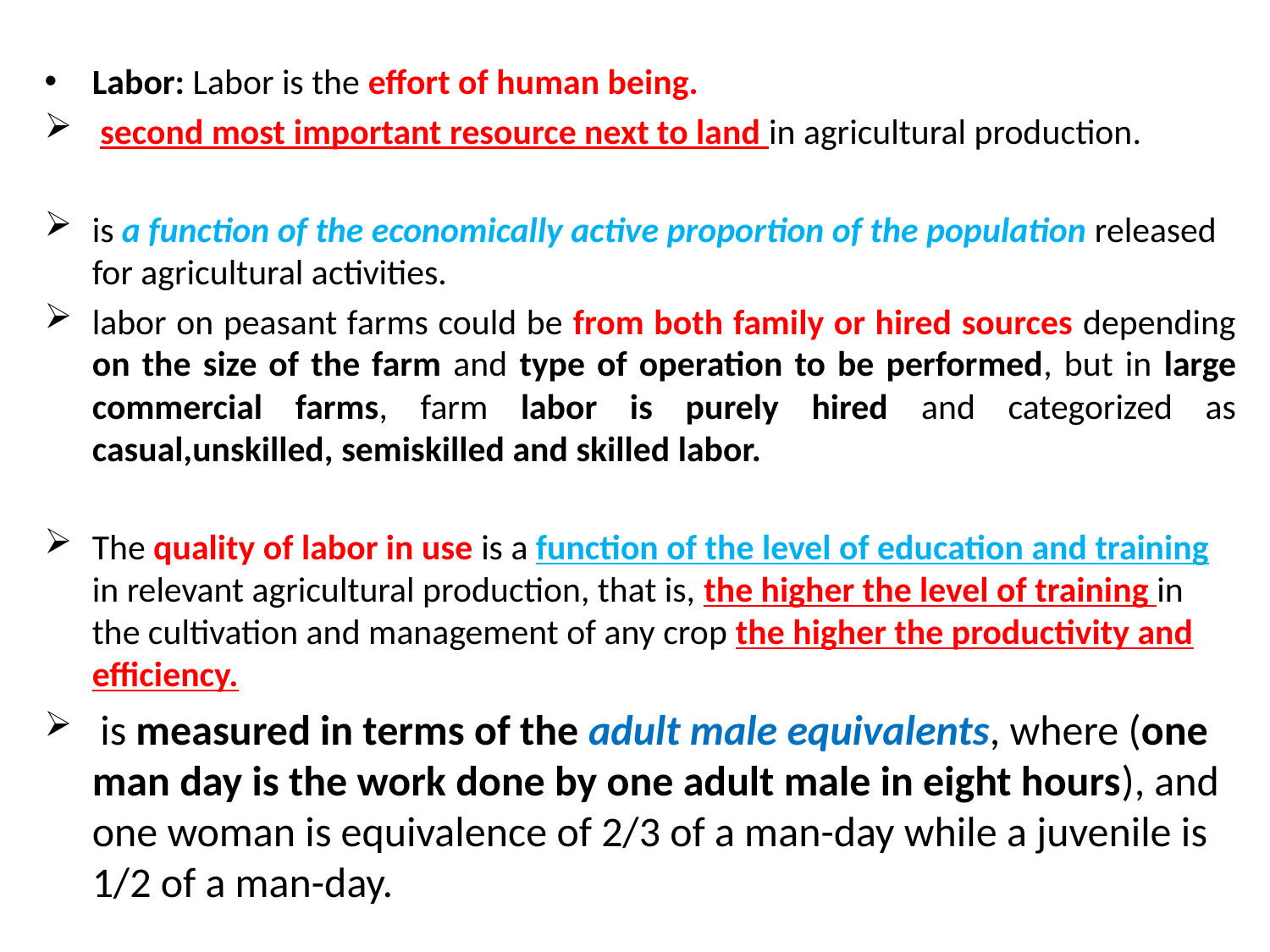

Labor: Labor is the effort of human being.
 second most important resource next to land in agricultural production.

is a function of the economically active proportion of the population released for agricultural activities.
labor on peasant farms could be from both family or hired sources depending on the size of the farm and type of operation to be performed, but in large commercial farms, farm labor is purely hired and categorized as casual,unskilled, semiskilled and skilled labor.

The quality of labor in use is a function of the level of education and training in relevant agricultural production, that is, the higher the level of training in the cultivation and management of any crop the higher the productivity and efficiency.
 is measured in terms of the adult male equivalents, where (one man day is the work done by one adult male in eight hours), and one woman is equivalence of 2/3 of a man-day while a juvenile is 1/2 of a man-day.